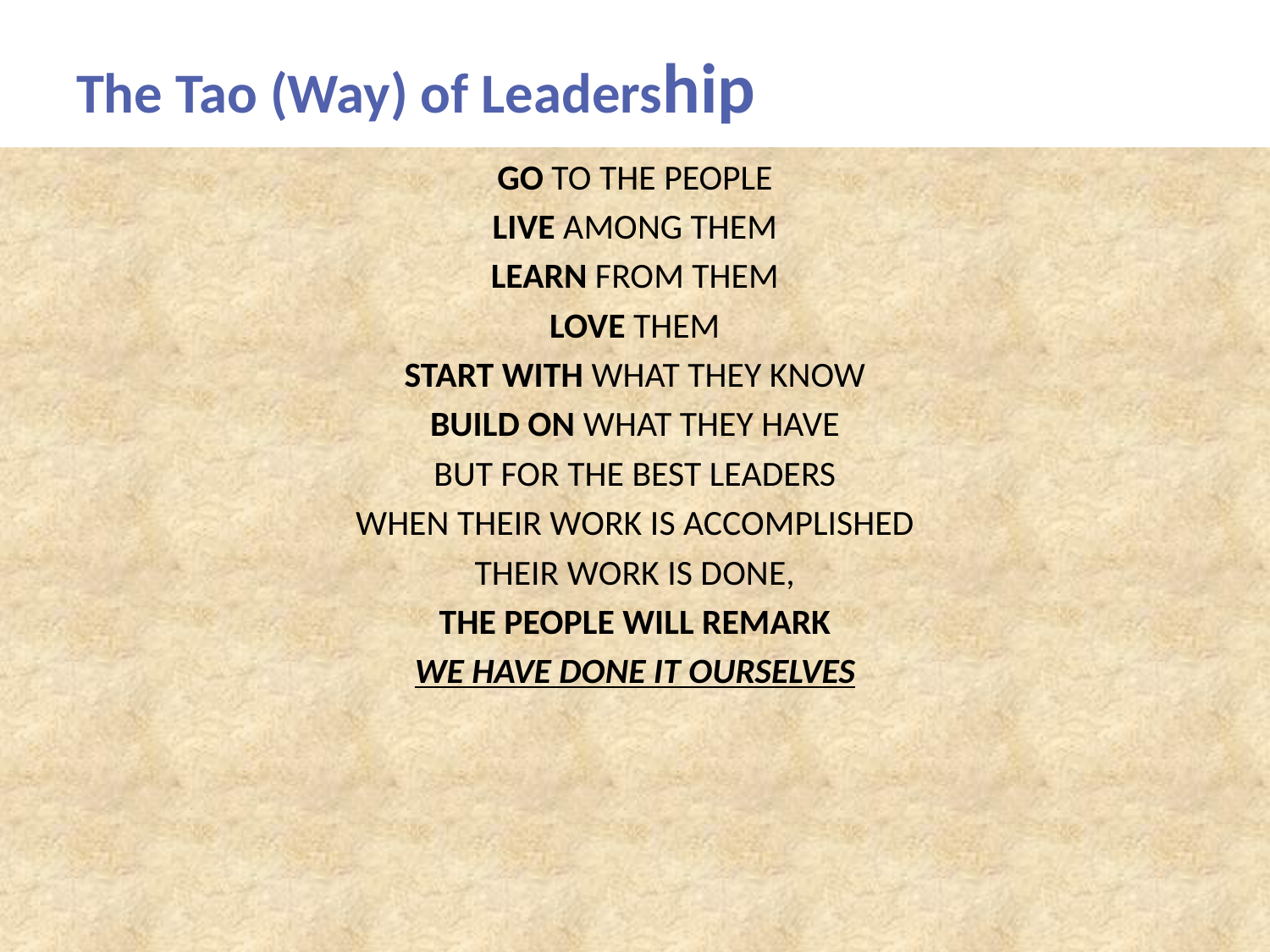

# The Tao (Way) of Leadership
GO TO THE PEOPLE
LIVE AMONG THEM
LEARN FROM THEM
LOVE THEM
START WITH WHAT THEY KNOW
BUILD ON WHAT THEY HAVE
BUT FOR THE BEST LEADERS
WHEN THEIR WORK IS ACCOMPLISHED
THEIR WORK IS DONE,
THE PEOPLE WILL REMARK
WE HAVE DONE IT OURSELVES